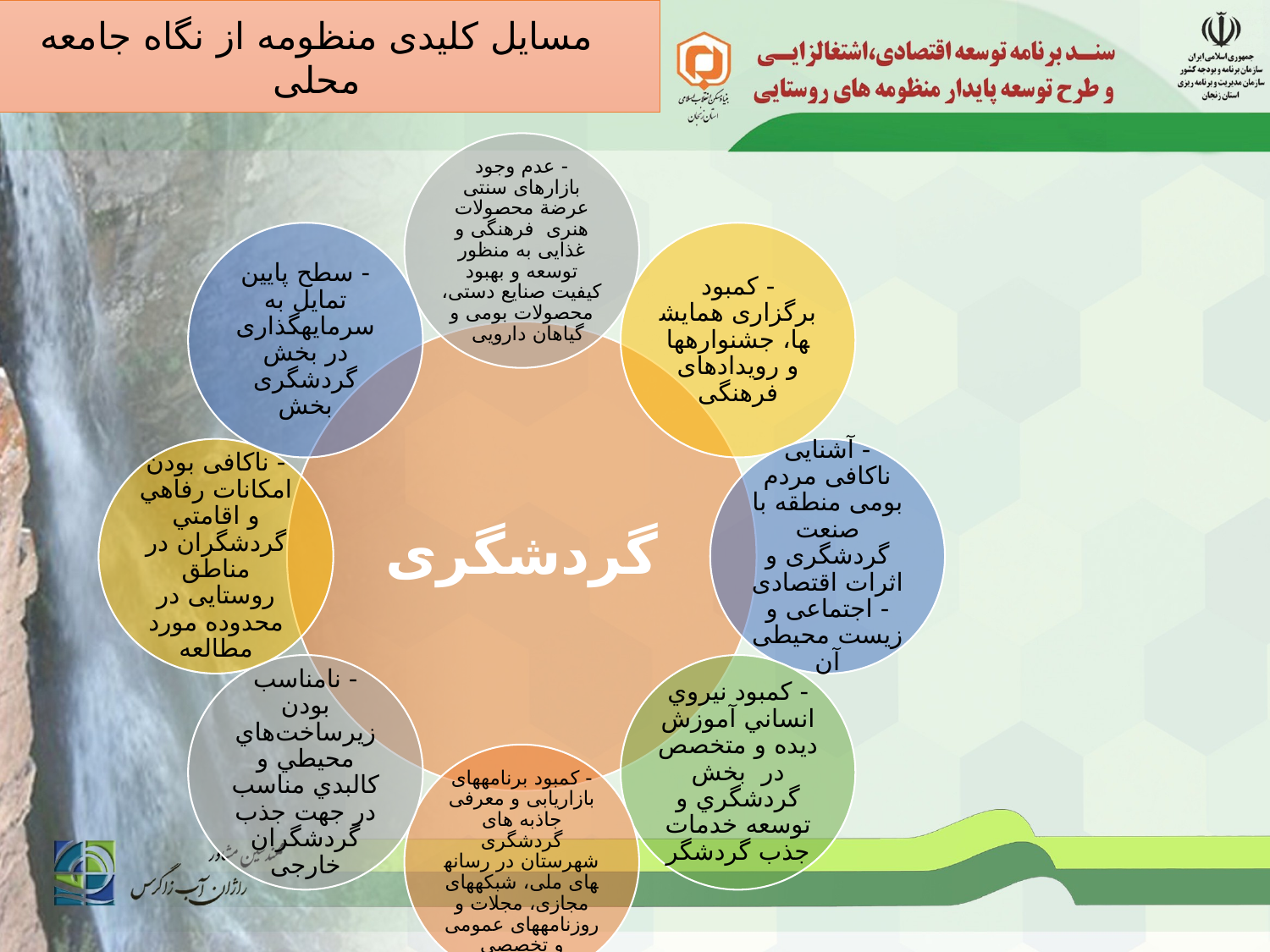

مسایل کلیدی منظومه از نگاه جامعه محلی
گردشگری
- عدم وجود بازارهای سنتی عرضة محصولات هنری  فرهنگی و غذایی به منظور توسعه و بهبود کیفیت صنایع دستی، محصولات بومی و گیاهان دارویی
- کمبود برگزاری همایش­ها، جشنواره­ها و رویدادهای فرهنگی
- آشنایی ناکافی مردم بومی منطقه با صنعت گردشگری و اثرات اقتصادی - اجتماعی و زیست محیطی آن
- کمبود نيروي انساني آموزش ديده و متخصص در  بخش گردشگري و توسعه خدمات جذب گردشگر
- کمبود برنامه­های بازاریابی و معرفی جاذبه های گردشگری شهرستان در رسانه­های ملی، شبکه­های مجازی، مجلات و روزنامه­های عمومی و تخصصی
- نامناسب بودن زيرساخت‌هاي محيطي و كالبدي مناسب در جهت جذب گردشگران خارجی
- ناکافی بودن امكانات رفاهي و اقامتي گردشگران در مناطق روستایی در محدوده مورد مطالعه
- سطح پایین تمایل به سرمایه­گذاری در بخش گردشگری بخش